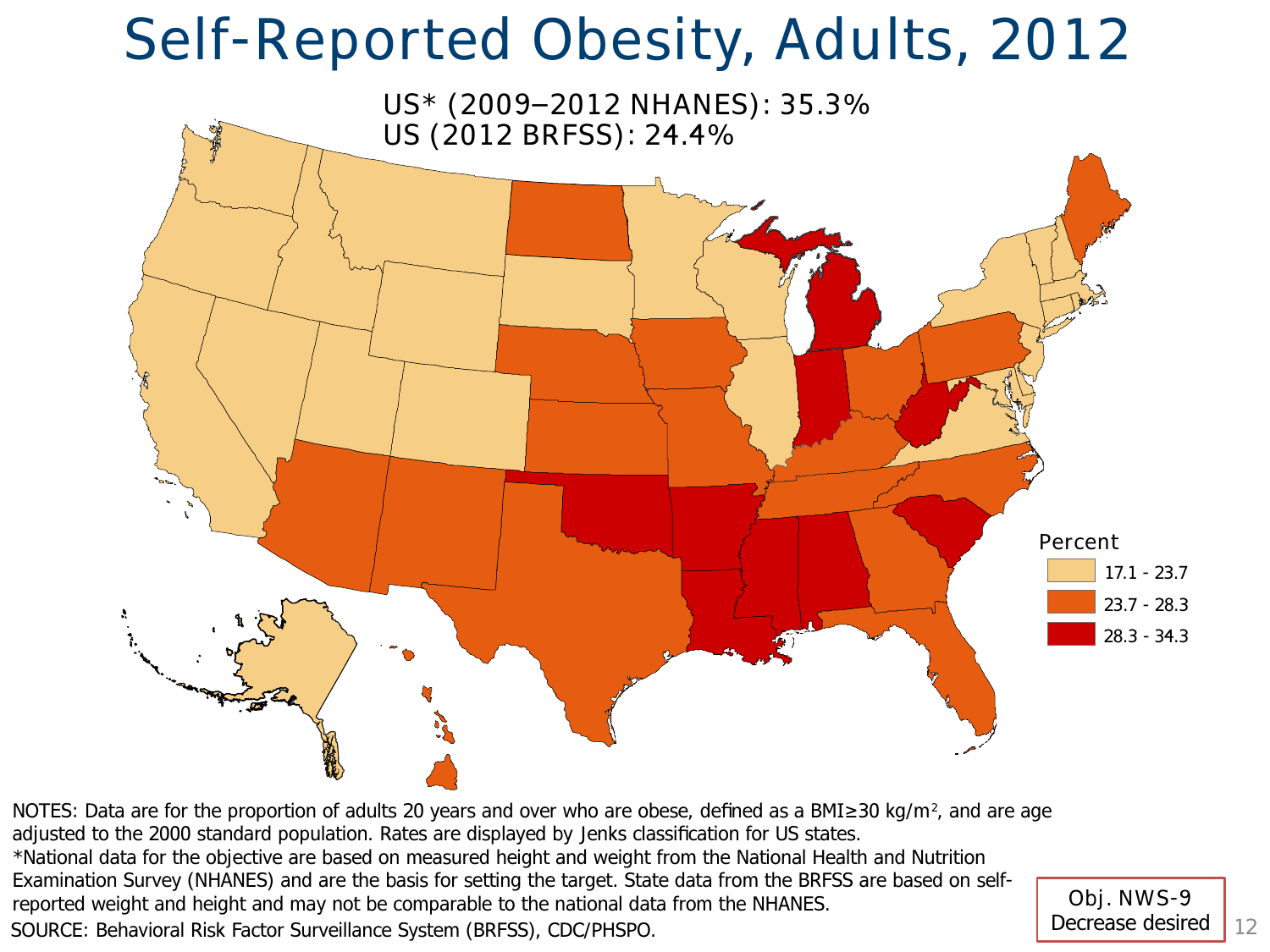

# Self-Reported Obesity, Adults, 2012
US* (2009–2012 NHANES): 35.3%
US (2012 BRFSS): 24.4%

Percent
17.1 - 23.7
23.7 - 28.3

28.3 - 34.3
NOTES: Data are for the proportion of adults 20 years and over who are obese, defined as a BMI≥30 kg/m2, and are age adjusted to the 2000 standard population. Rates are displayed by Jenks classification for US states.
*National data for the objective are based on measured height and weight from the National Health and Nutrition Examination Survey (NHANES) and are the basis for setting the target. State data from the BRFSS are based on self-reported weight and height and may not be comparable to the national data from the NHANES.
Obj. NWS-9
Decrease desired

12
SOURCE: Behavioral Risk Factor Surveillance System (BRFSS), CDC/PHSPO.